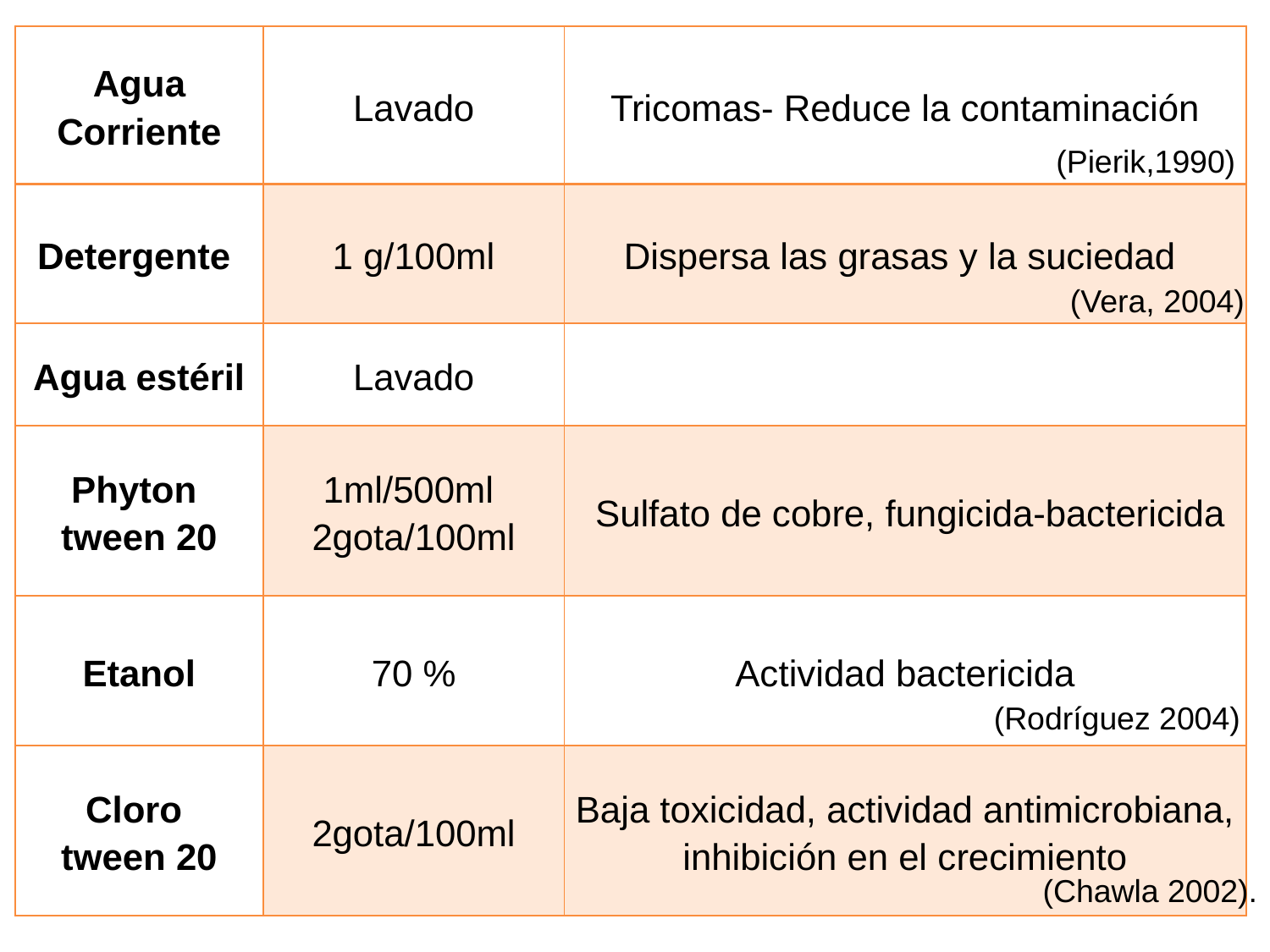

| Agua Corriente | Lavado | Tricomas- Reduce la contaminación |
| --- | --- | --- |
| Detergente | 1 g/100ml | Dispersa las grasas y la suciedad |
| Agua estéril | Lavado |  |
| Phyton tween 20 | 1ml/500ml 2gota/100ml | Sulfato de cobre, fungicida-bactericida |
| Etanol | 70 % | Actividad bactericida |
| Cloro tween 20 | 2gota/100ml | Baja toxicidad, actividad antimicrobiana, inhibición en el crecimiento |
(Pierik,1990)
(Vera, 2004)
(Rodríguez 2004)
(Chawla 2002).